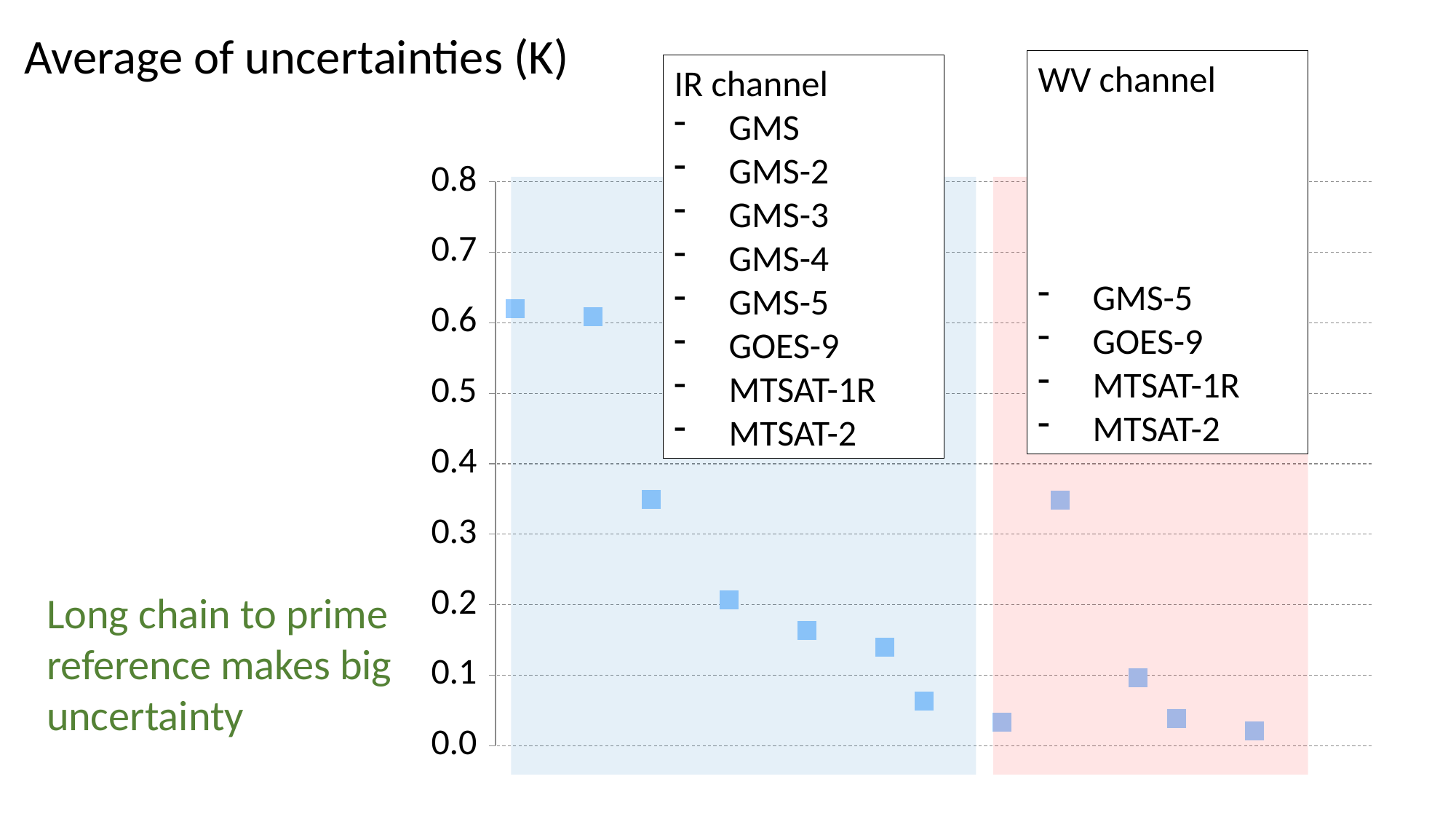

Average of uncertainties (K)
WV channel

GMS-5
GOES-9
MTSAT-1R
MTSAT-2
IR channel
GMS
GMS-2
GMS-3
GMS-4
GMS-5
GOES-9
MTSAT-1R
MTSAT-2

### Chart

| Category |  |
|---|---|

Long chain to prime reference makes big uncertainty